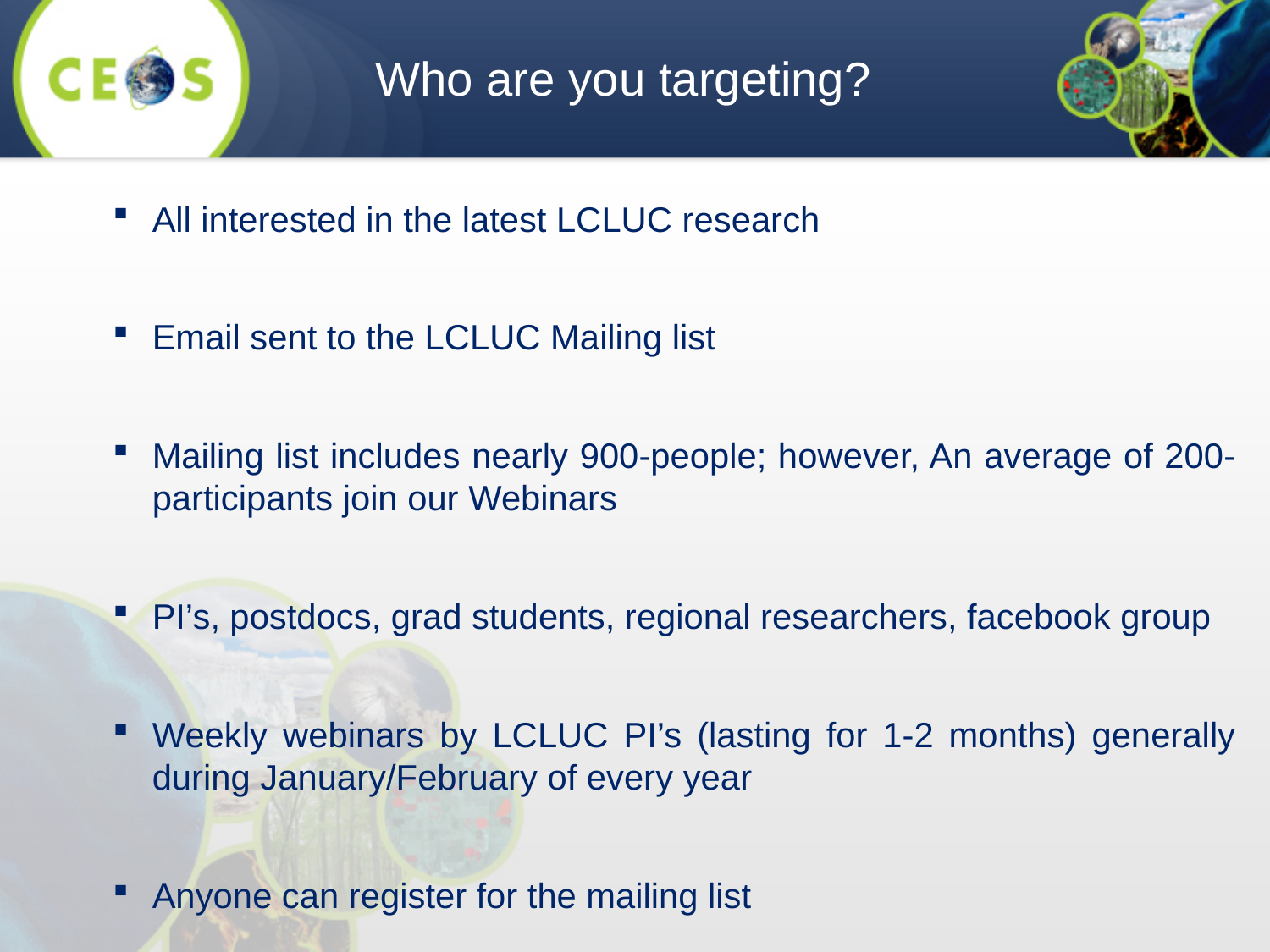

Who are you targeting?
All interested in the latest LCLUC research

Email sent to the LCLUC Mailing list

Mailing list includes nearly 900-people; however, An average of 200-participants join our Webinars

PI’s, postdocs, grad students, regional researchers, facebook group

Weekly webinars by LCLUC PI’s (lasting for 1-2 months) generally during January/February of every year

Anyone can register for the mailing list